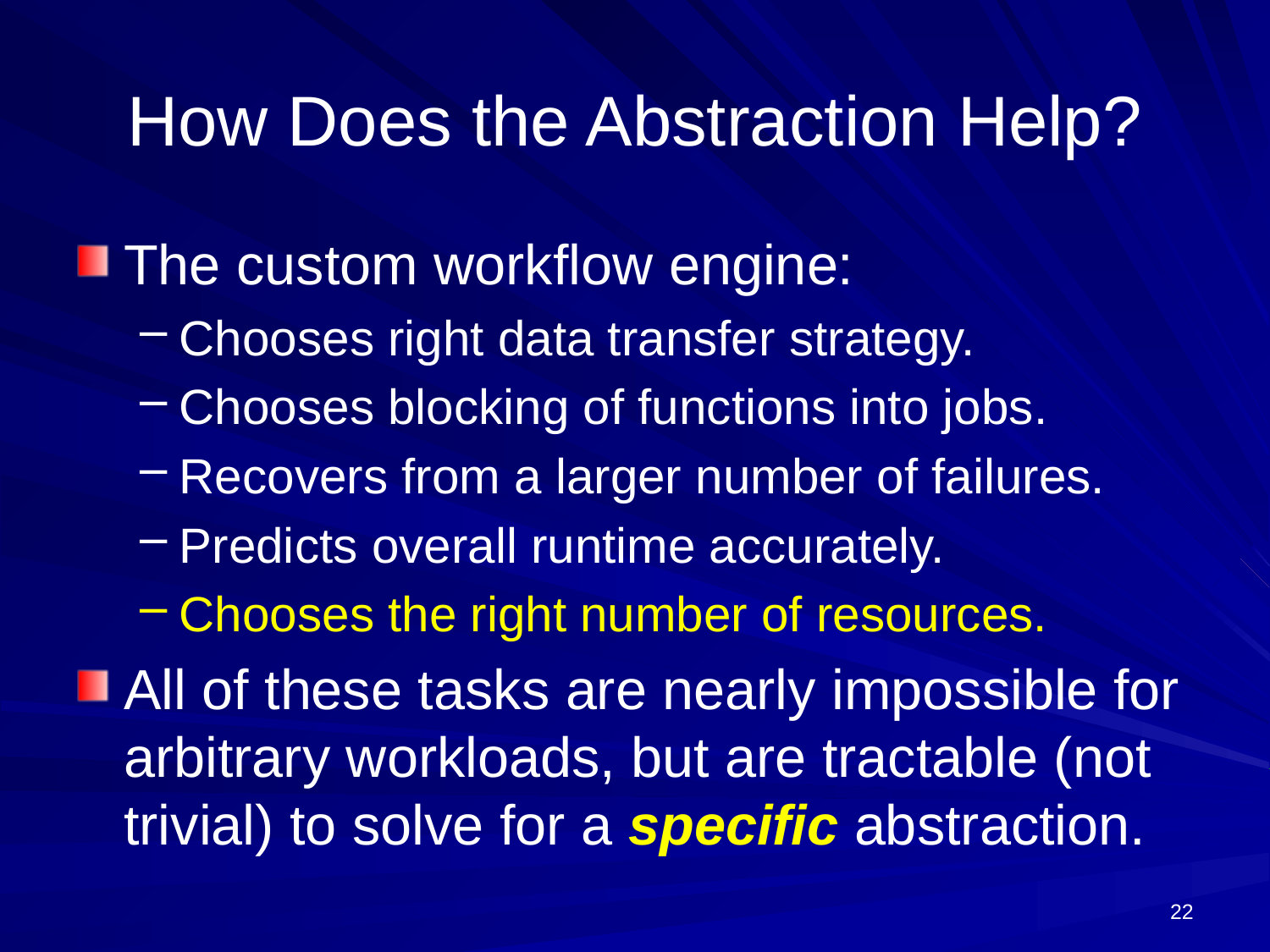

# How Does the Abstraction Help?
The custom workflow engine:
Chooses right data transfer strategy.
Chooses blocking of functions into jobs.
Recovers from a larger number of failures.
Predicts overall runtime accurately.
Chooses the right number of resources.
All of these tasks are nearly impossible for arbitrary workloads, but are tractable (not trivial) to solve for a specific abstraction.
22